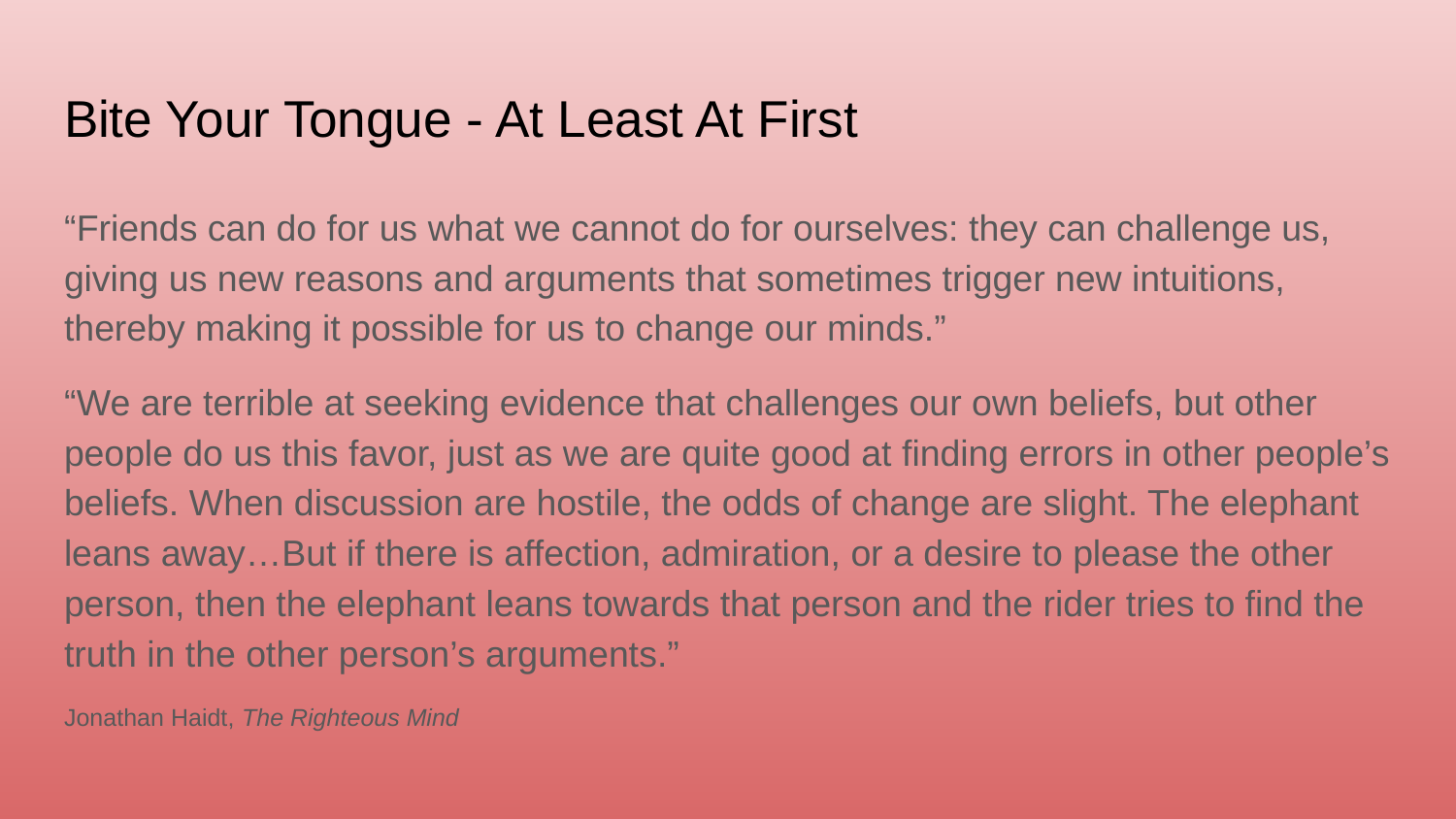

# Bite Your Tongue - At Least At First
“Friends can do for us what we cannot do for ourselves: they can challenge us, giving us new reasons and arguments that sometimes trigger new intuitions, thereby making it possible for us to change our minds.”
“We are terrible at seeking evidence that challenges our own beliefs, but other people do us this favor, just as we are quite good at finding errors in other people’s beliefs. When discussion are hostile, the odds of change are slight. The elephant leans away…But if there is affection, admiration, or a desire to please the other person, then the elephant leans towards that person and the rider tries to find the truth in the other person’s arguments.”
Jonathan Haidt, The Righteous Mind